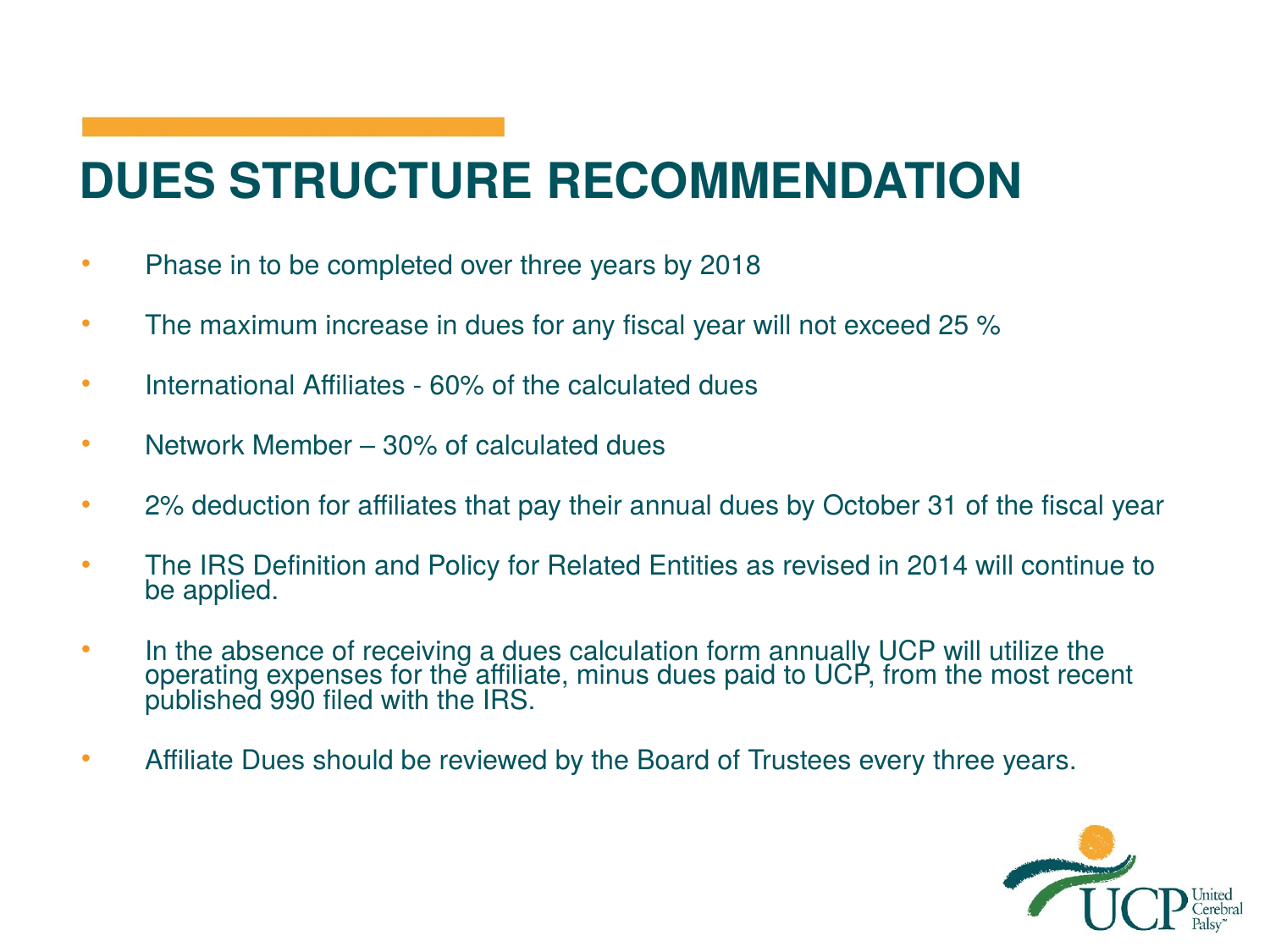

# DUES STRUCTURE RECOMMENDATION
Phase in to be completed over three years by 2018

The maximum increase in dues for any fiscal year will not exceed 25 %

International Affiliates - 60% of the calculated dues

Network Member – 30% of calculated dues

2% deduction for affiliates that pay their annual dues by October 31 of the fiscal year

The IRS Definition and Policy for Related Entities as revised in 2014 will continue to be applied.

In the absence of receiving a dues calculation form annually UCP will utilize the operating expenses for the affiliate, minus dues paid to UCP, from the most recent published 990 filed with the IRS.

Affiliate Dues should be reviewed by the Board of Trustees every three years.